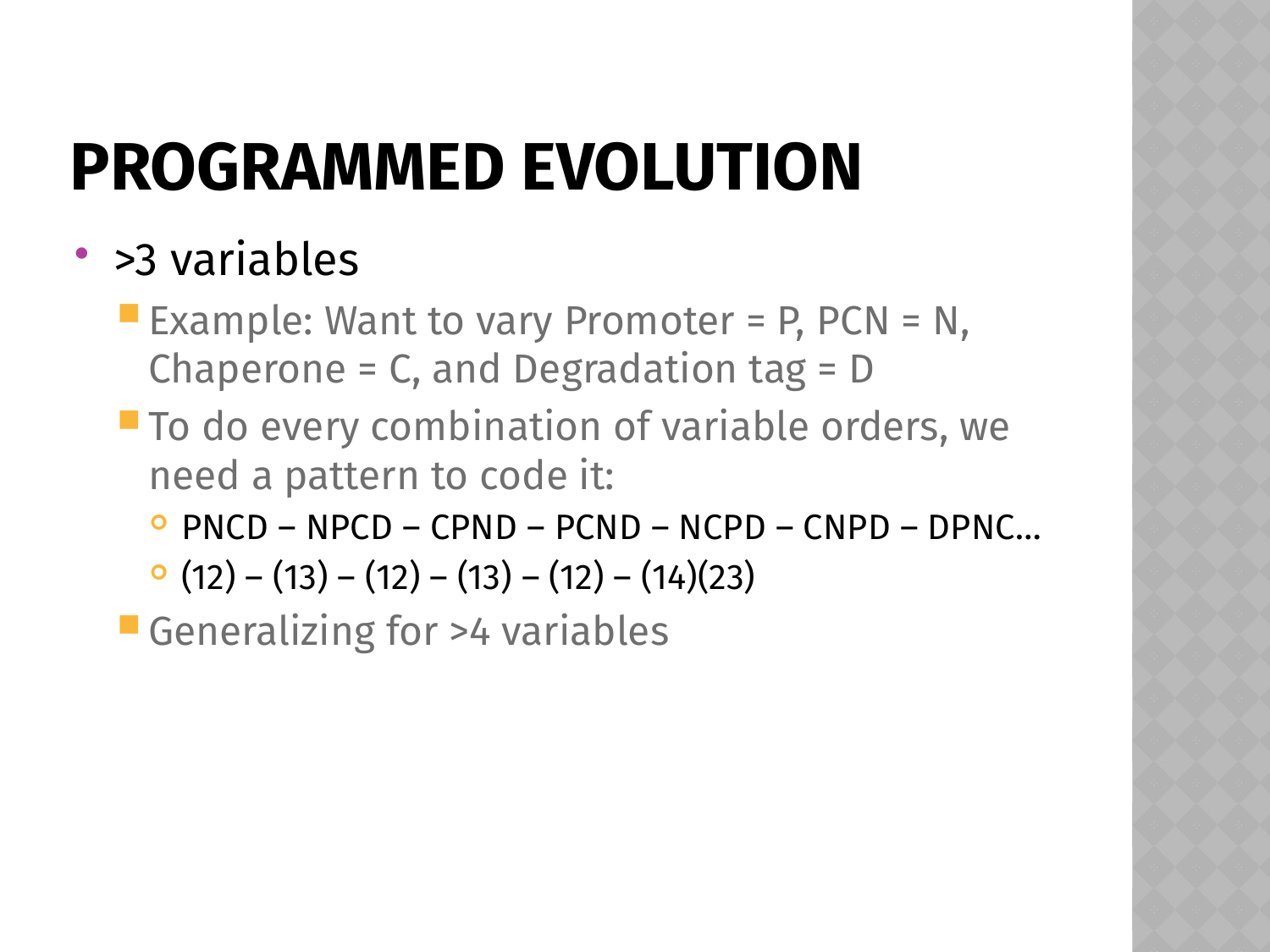

# Programmed Evolution
>3 variables
Example: Want to vary Promoter = P, PCN = N, Chaperone = C, and Degradation tag = D
To do every combination of variable orders, we need a pattern to code it:
PNCD – NPCD – CPND – PCND – NCPD – CNPD – DPNC…
(12) – (13) – (12) – (13) – (12) – (14)(23)
Generalizing for >4 variables